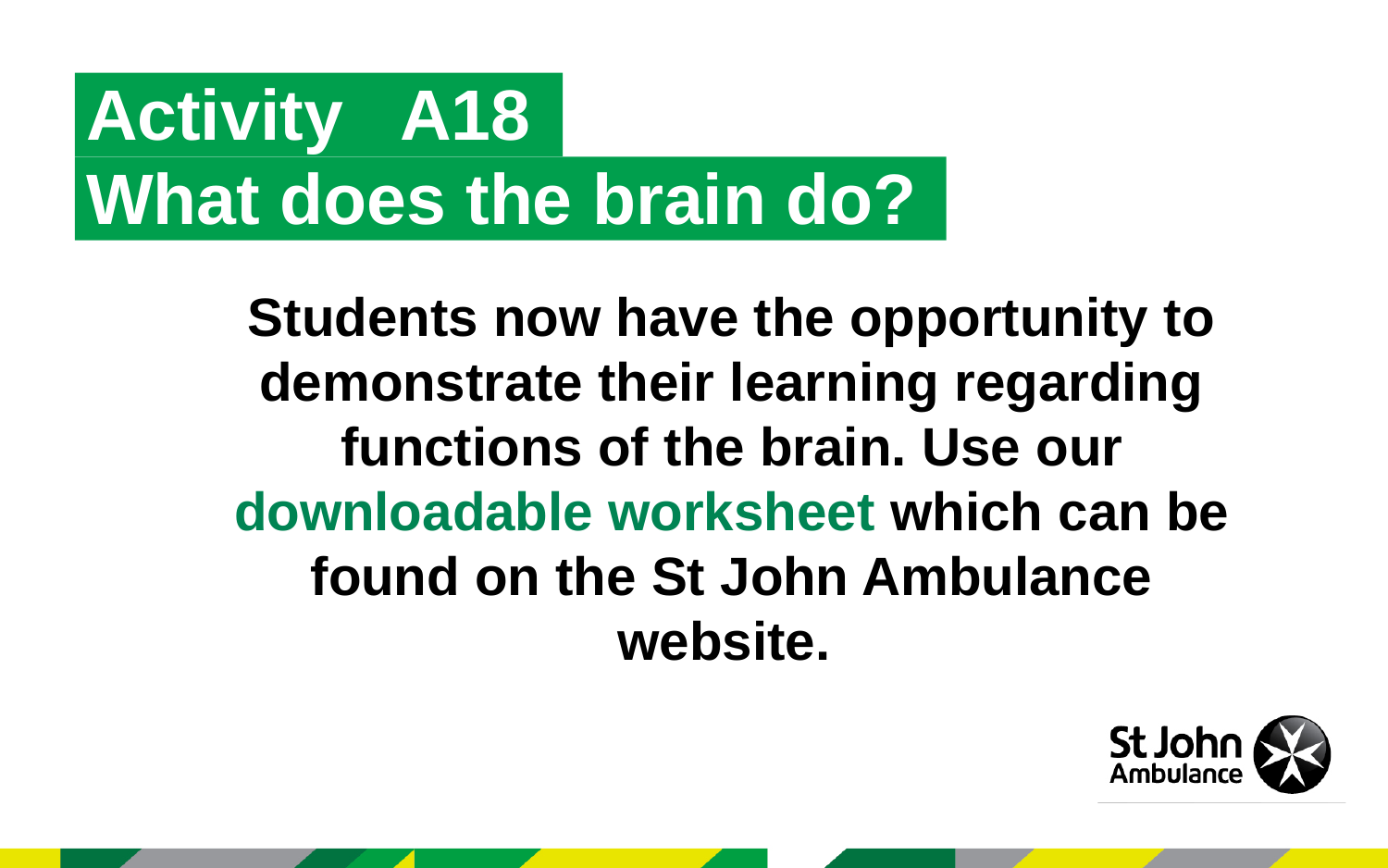

Activity   A18
What does the brain do? do?
Students now have the opportunity to demonstrate their learning regarding functions of the brain. Use our downloadable worksheet which can be found on the St John Ambulance website.